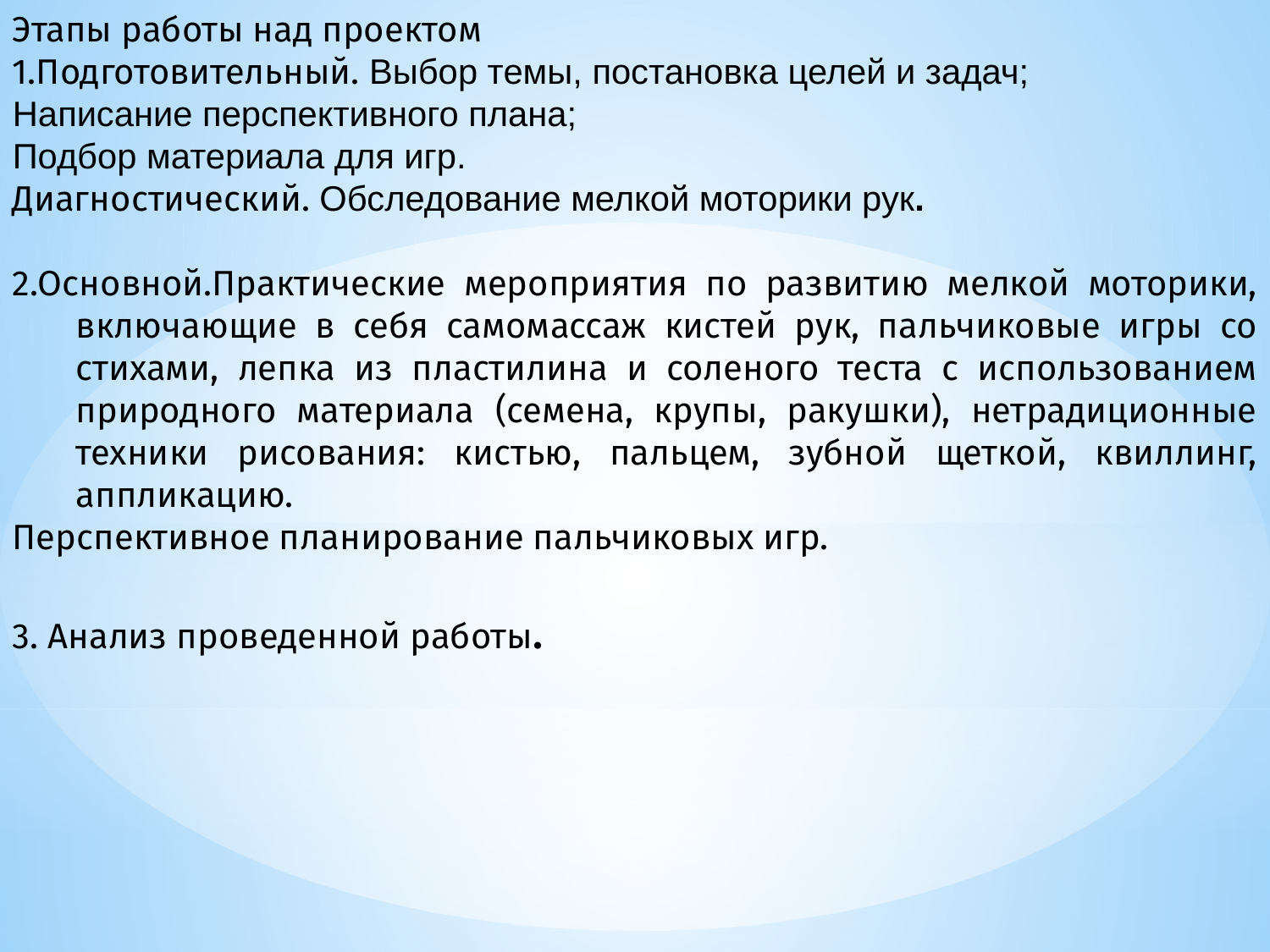

Этапы работы над проектом
1.Подготовительный. Выбор темы, постановка целей и задач;
Написание перспективного плана;
Подбор материала для игр.
Диагностический. Обследование мелкой моторики рук.

2.Основной.Практические мероприятия по развитию мелкой моторики, включающие в себя самомассаж кистей рук, пальчиковые игры со стихами, лепка из пластилина и соленого теста с использованием природного материала (семена, крупы, ракушки), нетрадиционные техники рисования: кистью, пальцем, зубной щеткой, квиллинг, аппликацию.
Перспективное планирование пальчиковых игр.

3. Анализ проведенной работы.